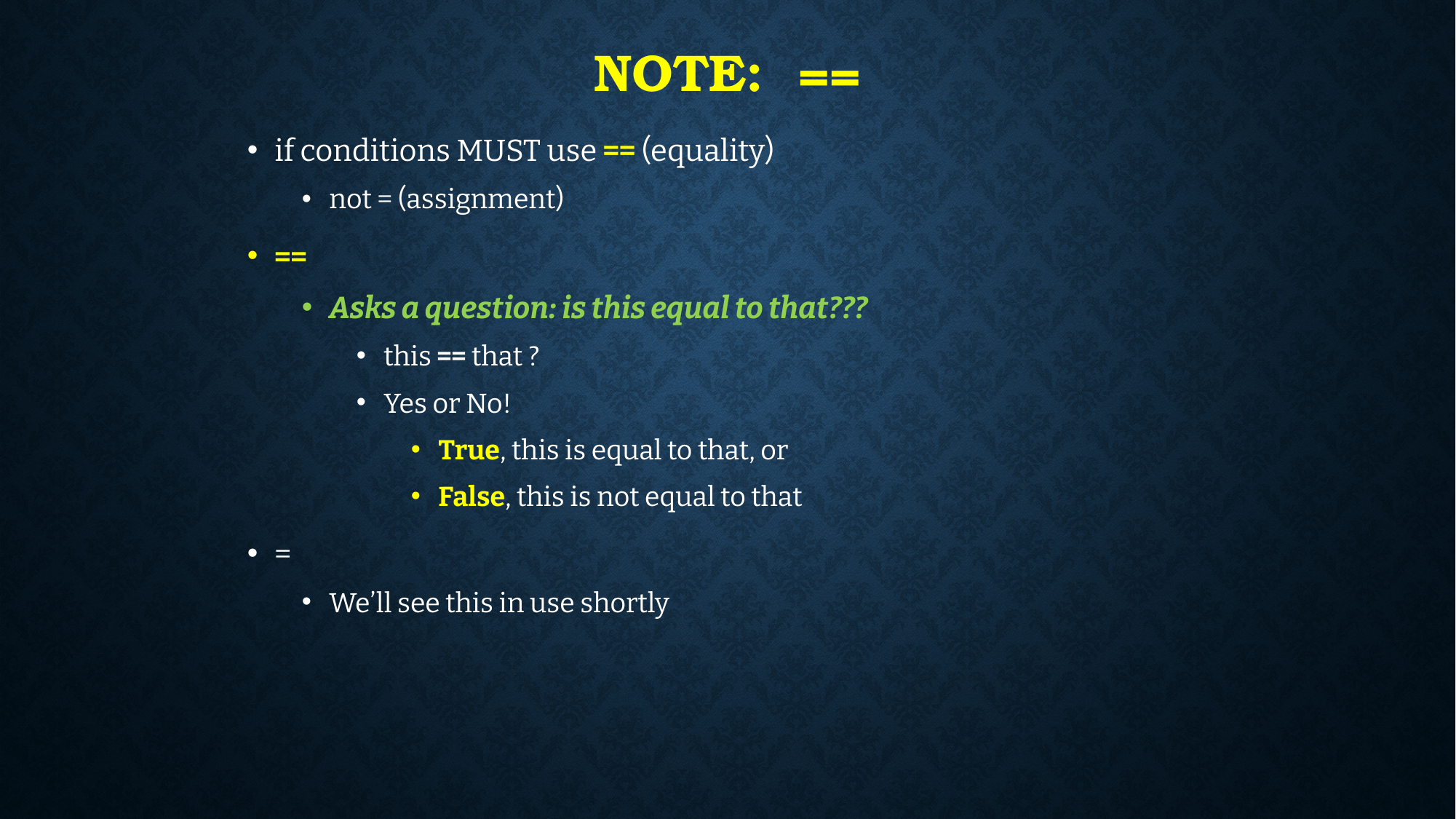

# Note:  ==
if conditions MUST use == (equality)
not = (assignment)
==
Asks a question: is this equal to that???
this == that ?
Yes or No!
True, this is equal to that, or
False, this is not equal to that
=
We’ll see this in use shortly